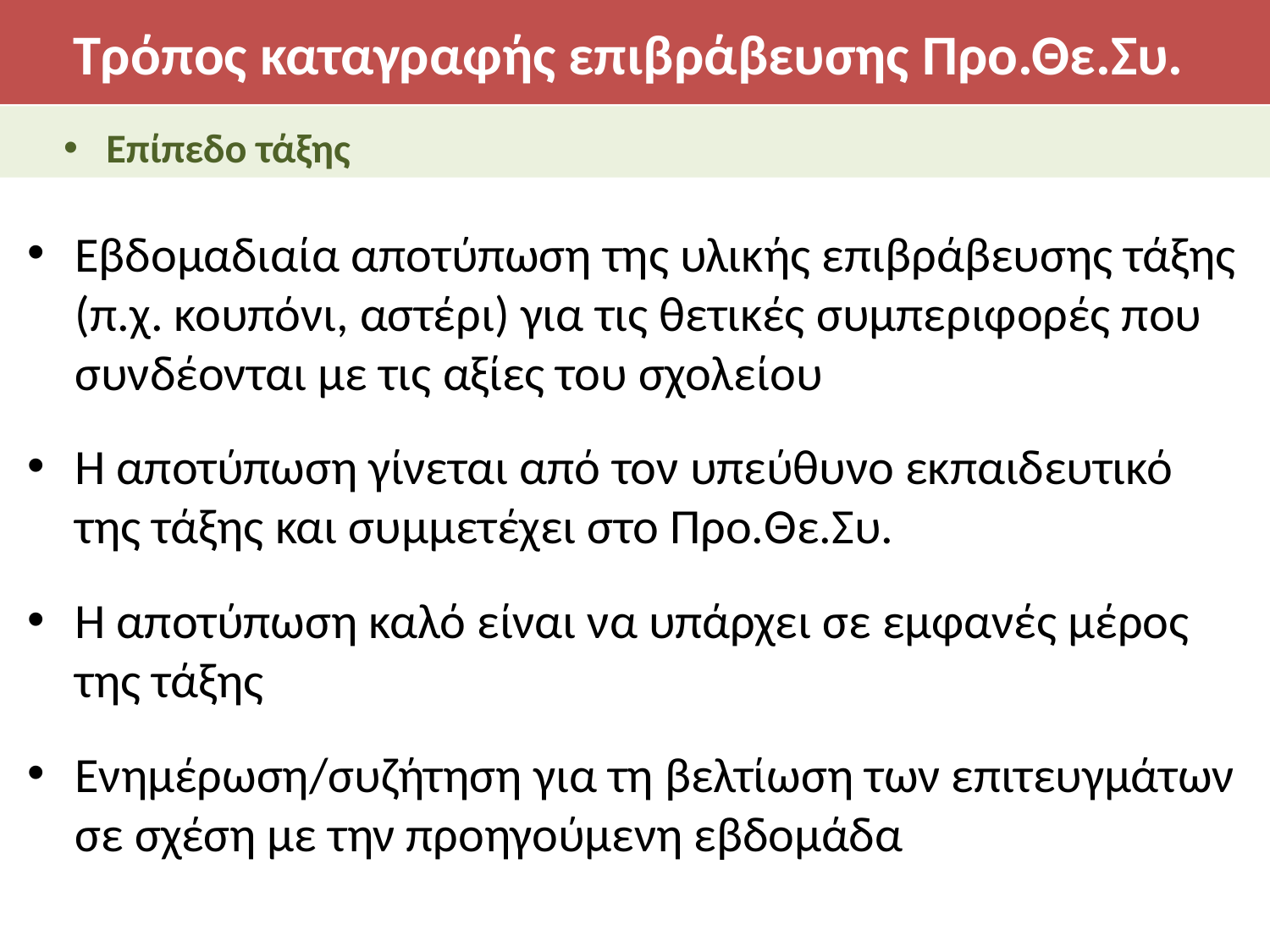

# Τρόπος καταγραφής επιβράβευσης Προ.Θε.Συ.

Επίπεδο τάξης
Εβδομαδιαία αποτύπωση της υλικής επιβράβευσης τάξης (π.χ. κουπόνι, αστέρι) για τις θετικές συμπεριφορές που συνδέονται με τις αξίες του σχολείου
Η αποτύπωση γίνεται από τον υπεύθυνο εκπαιδευτικό της τάξης και συμμετέχει στο Πρo.Θε.Συ.
Η αποτύπωση καλό είναι να υπάρχει σε εμφανές μέρος της τάξης
Ενημέρωση/συζήτηση για τη βελτίωση των επιτευγμάτων σε σχέση με την προηγούμενη εβδομάδα